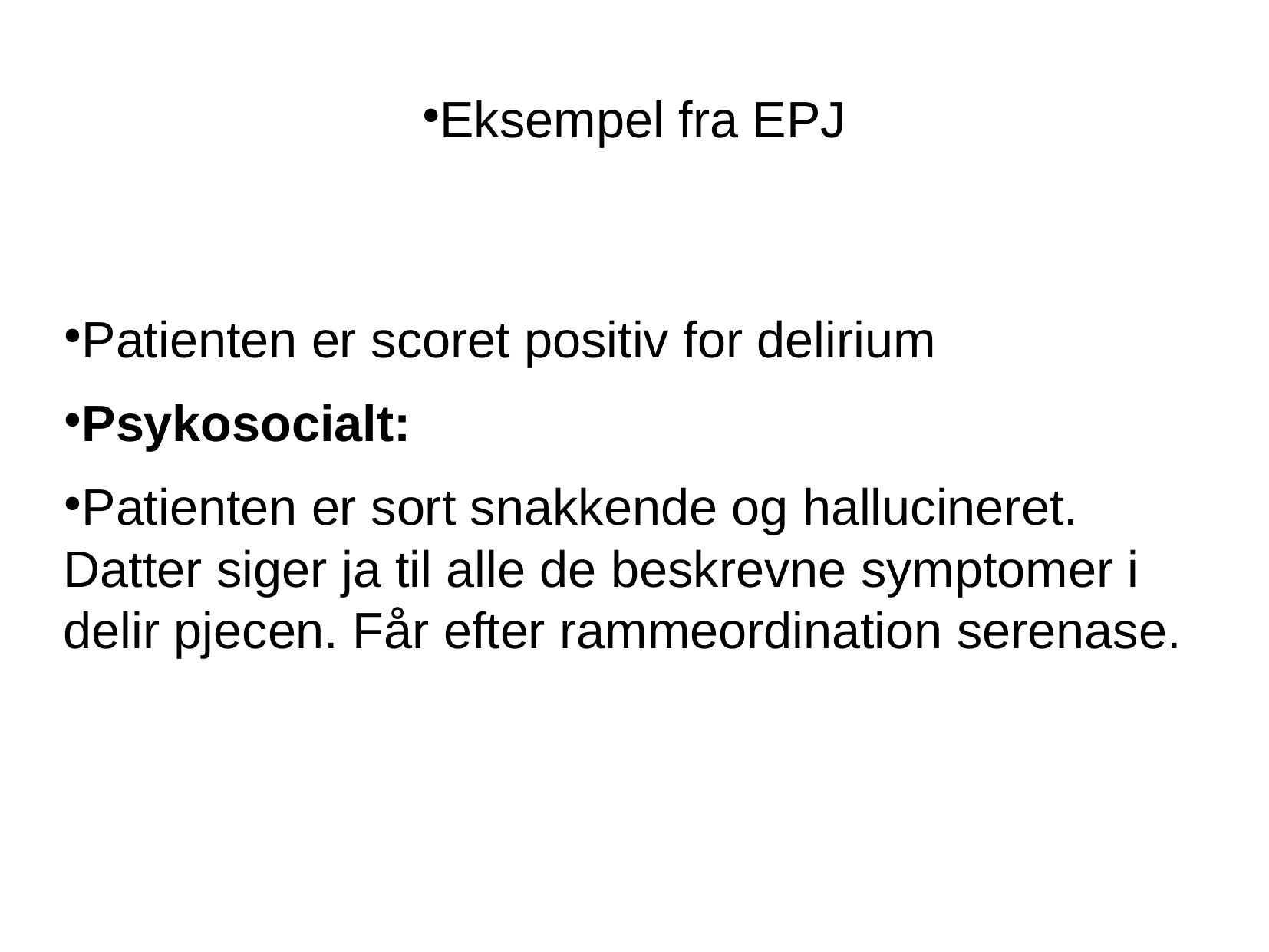

Eksempel fra EPJ

Patienten er scoret positiv for delirium
Psykosocialt:
Patienten er sort snakkende og hallucineret. Datter siger ja til alle de beskrevne symptomer i delir pjecen. Får efter rammeordination serenase.